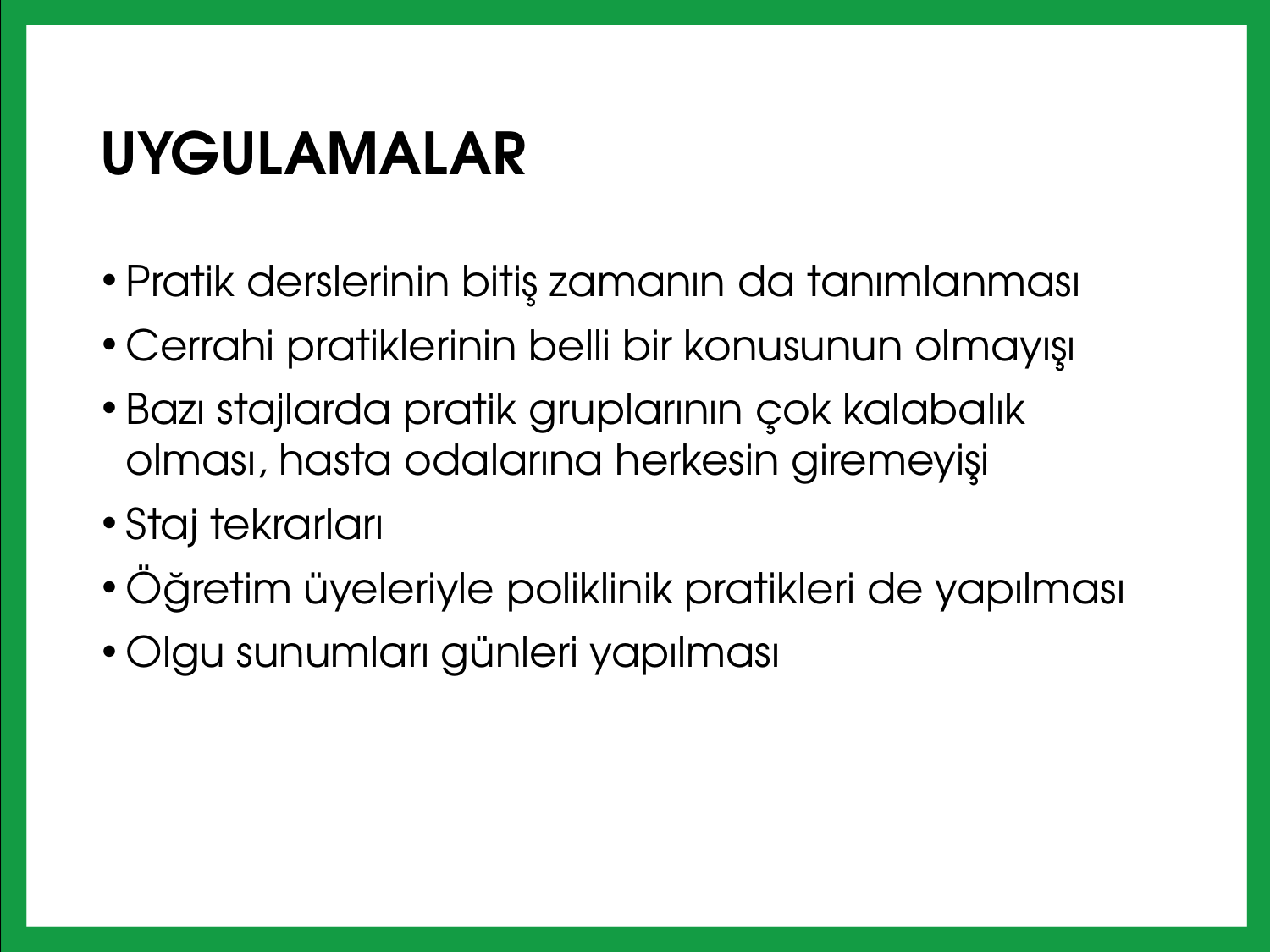

# UYGULAMALAR
Pratik derslerinin bitiş zamanın da tanımlanması
Cerrahi pratiklerinin belli bir konusunun olmayışı
Bazı stajlarda pratik gruplarının çok kalabalık olması, hasta odalarına herkesin giremeyişi
Staj tekrarları
Öğretim üyeleriyle poliklinik pratikleri de yapılması
Olgu sunumları günleri yapılması